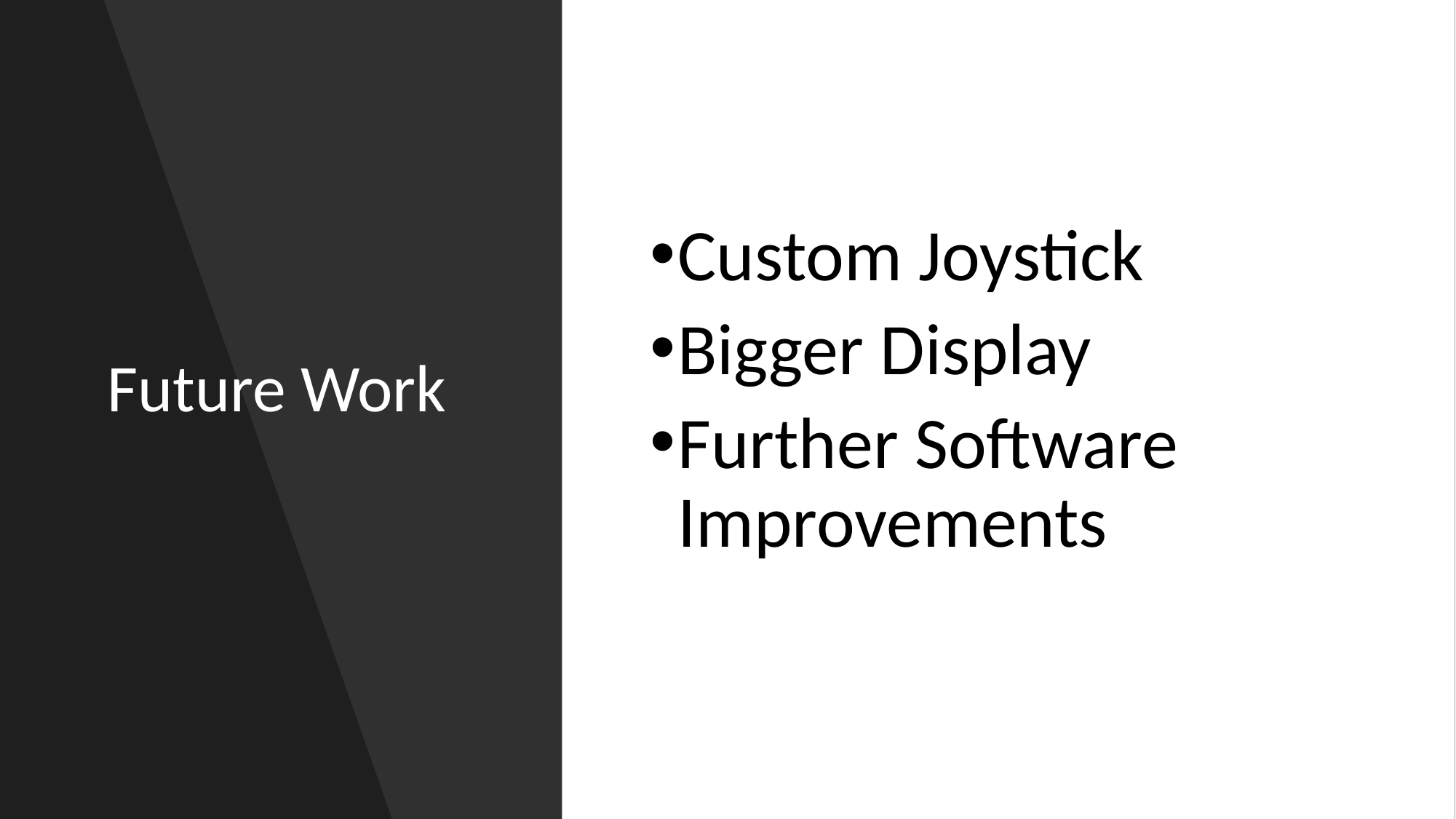

# Future Work
Custom Joystick
Bigger Display
Further Software Improvements